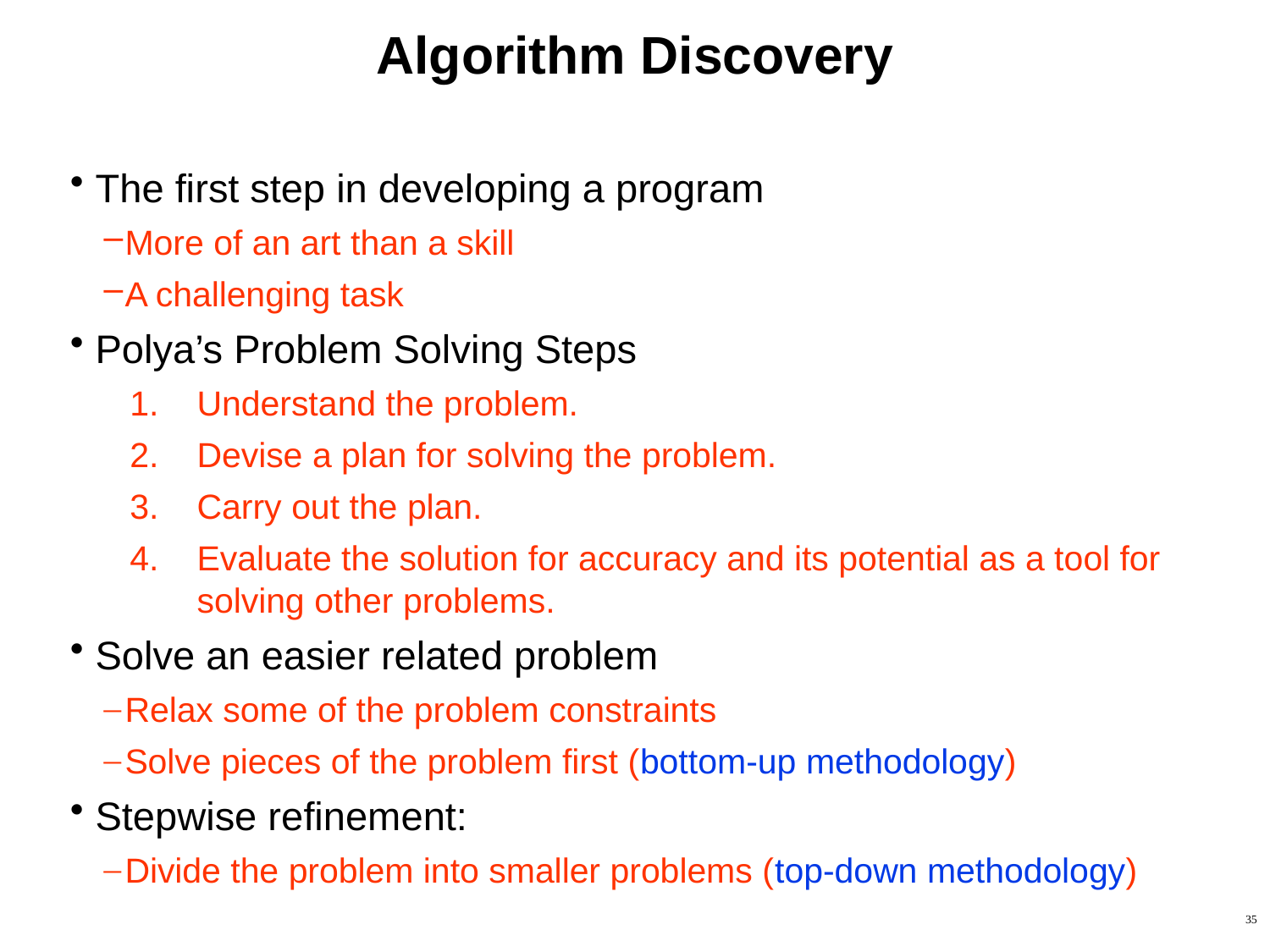

# Algorithm Discovery
The first step in developing a program
More of an art than a skill
A challenging task
Polya’s Problem Solving Steps
Understand the problem.
Devise a plan for solving the problem.
Carry out the plan.
Evaluate the solution for accuracy and its potential as a tool for solving other problems.
Solve an easier related problem
Relax some of the problem constraints
Solve pieces of the problem first (bottom-up methodology)
Stepwise refinement:
Divide the problem into smaller problems (top-down methodology)

35